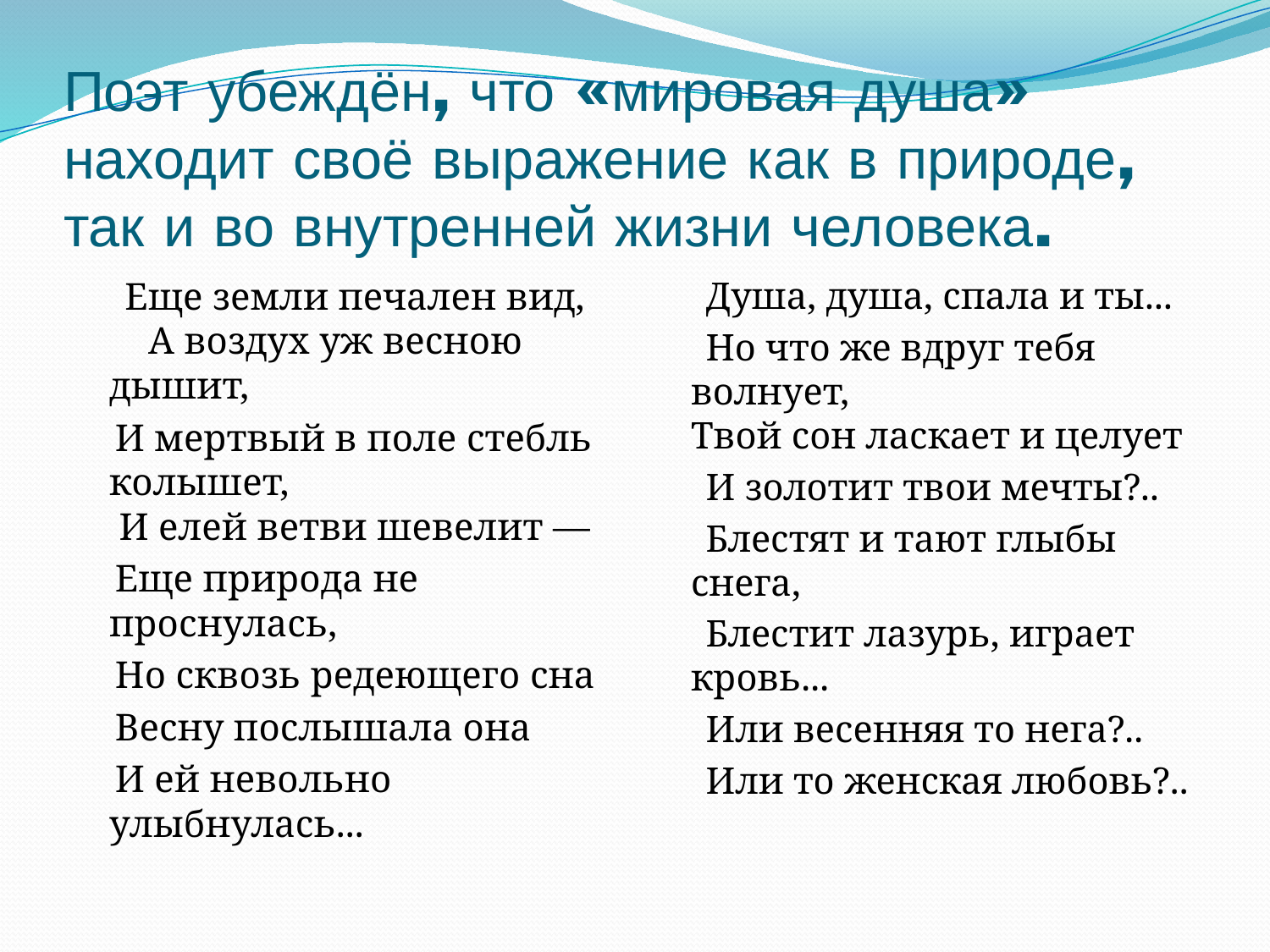

# Поэт убеждён, что «мировая душа» находит своё выражение как в природе, так и во внутренней жизни человека.
     Еще земли печален вид,       А воздух уж весною дышит,
    И мертвый в поле стебль колышет,                                   И елей ветви шевелит —
    Еще природа не проснулась,
    Но сквозь редеющего сна
    Весну послышала она
    И ей невольно улыбнулась...

     Душа, душа, спала и ты...
     Но что же вдруг тебя волнует,                                Твой сон ласкает и целует
     И золотит твои мечты?..
     Блестят и тают глыбы снега,
     Блестит лазурь, играет кровь...
     Или весенняя то нега?..
     Или то женская любовь?..